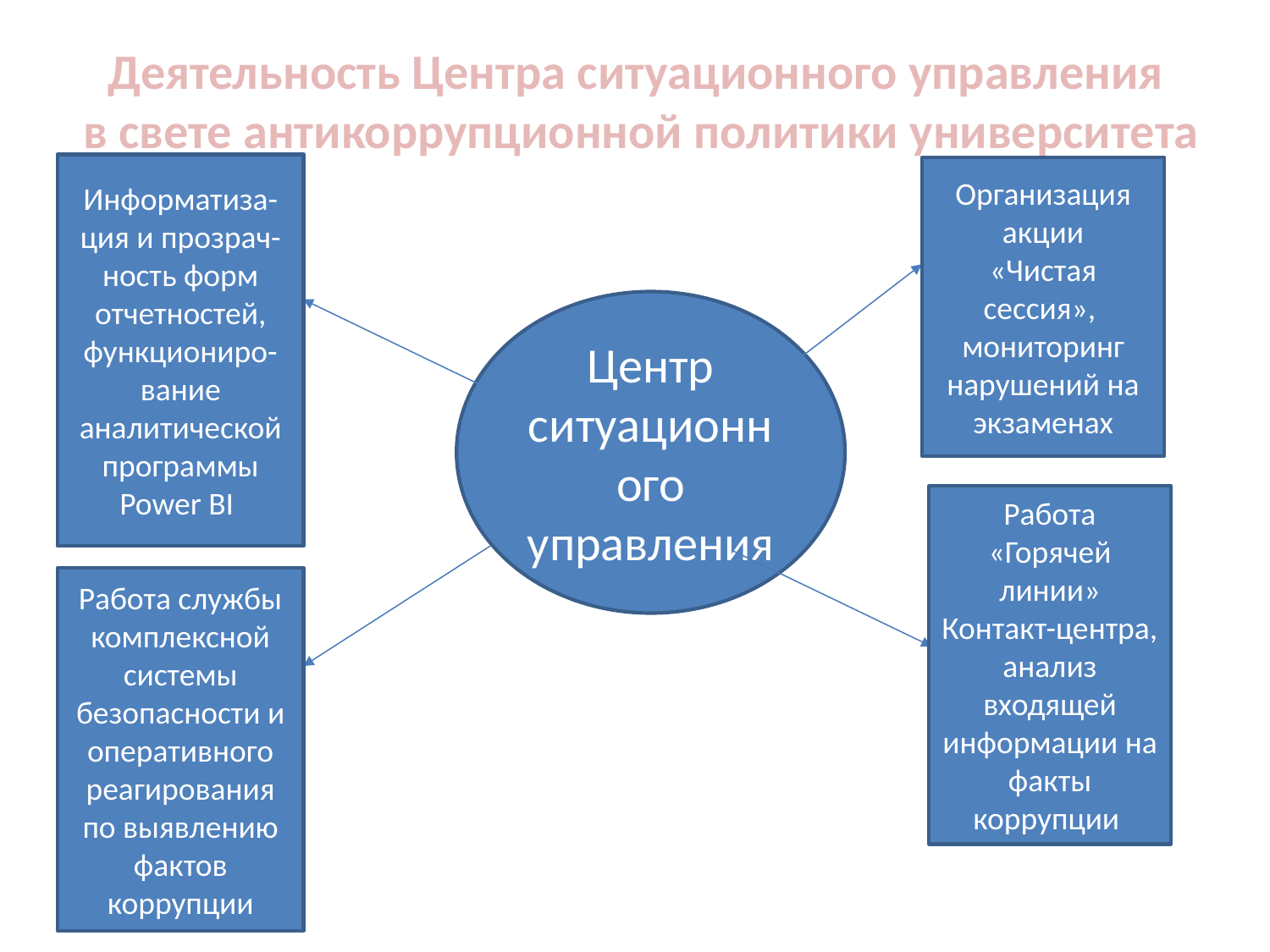

# Деятельность Центра ситуационного управления в свете антикоррупционной политики университета
Информатиза-ция и прозрач-ность форм отчетностей, функциониро-вание аналитической программы Power BI
Организация акции
«Чистая сессия»,
мониторинг нарушений на экзаменах

Центр ситуационного управления
Работа «Горячей линии» Контакт-центра, анализ входящей информации на факты коррупции
Работа службы комплексной системы безопасности и оперативного реагирования по выявлению фактов коррупции